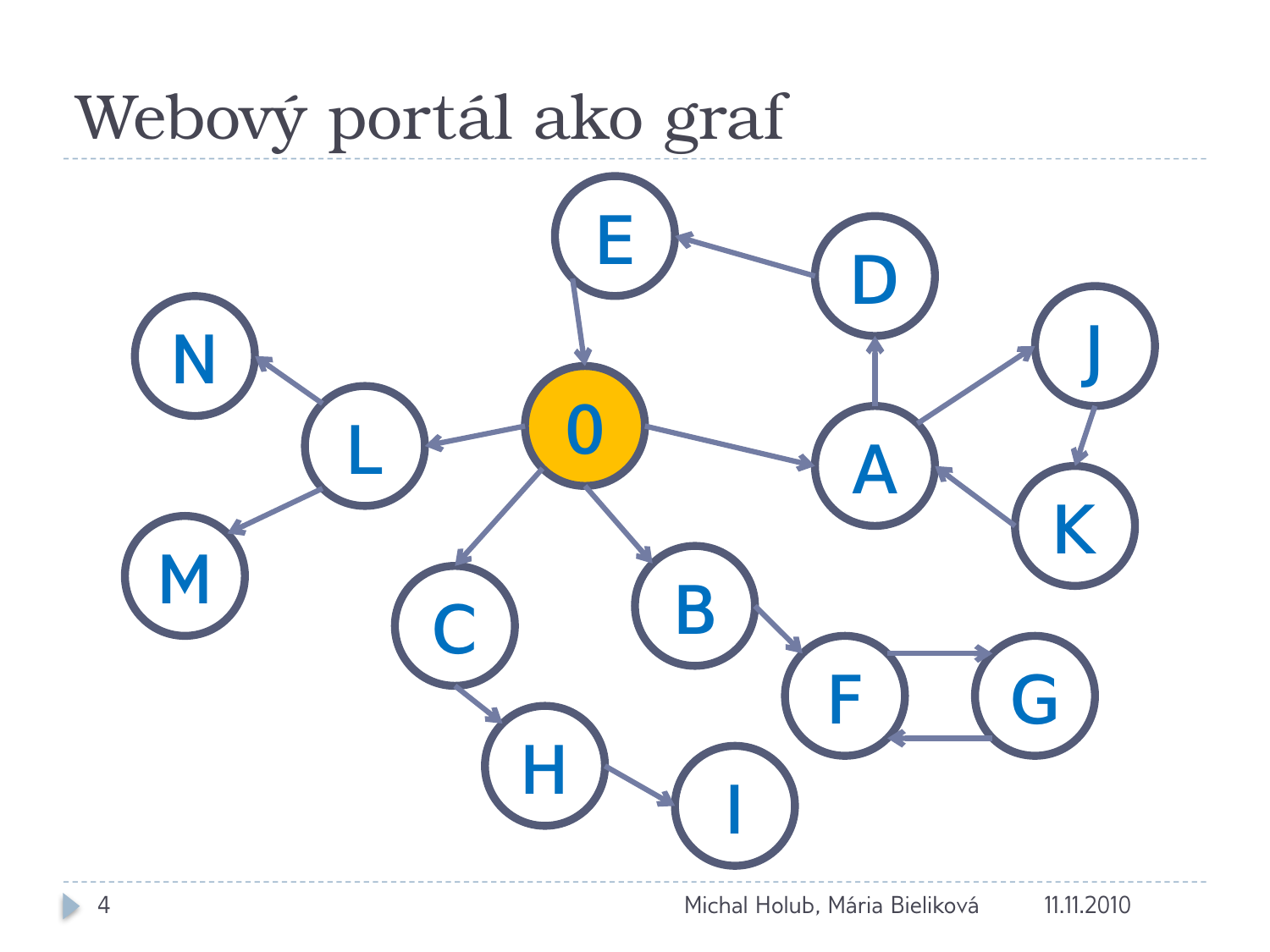

# Webový portál ako graf

E
D
J
N
0
L
A
K
M
B
C
F
G
H
I
4
Michal Holub, Mária Bieliková
11.11.2010